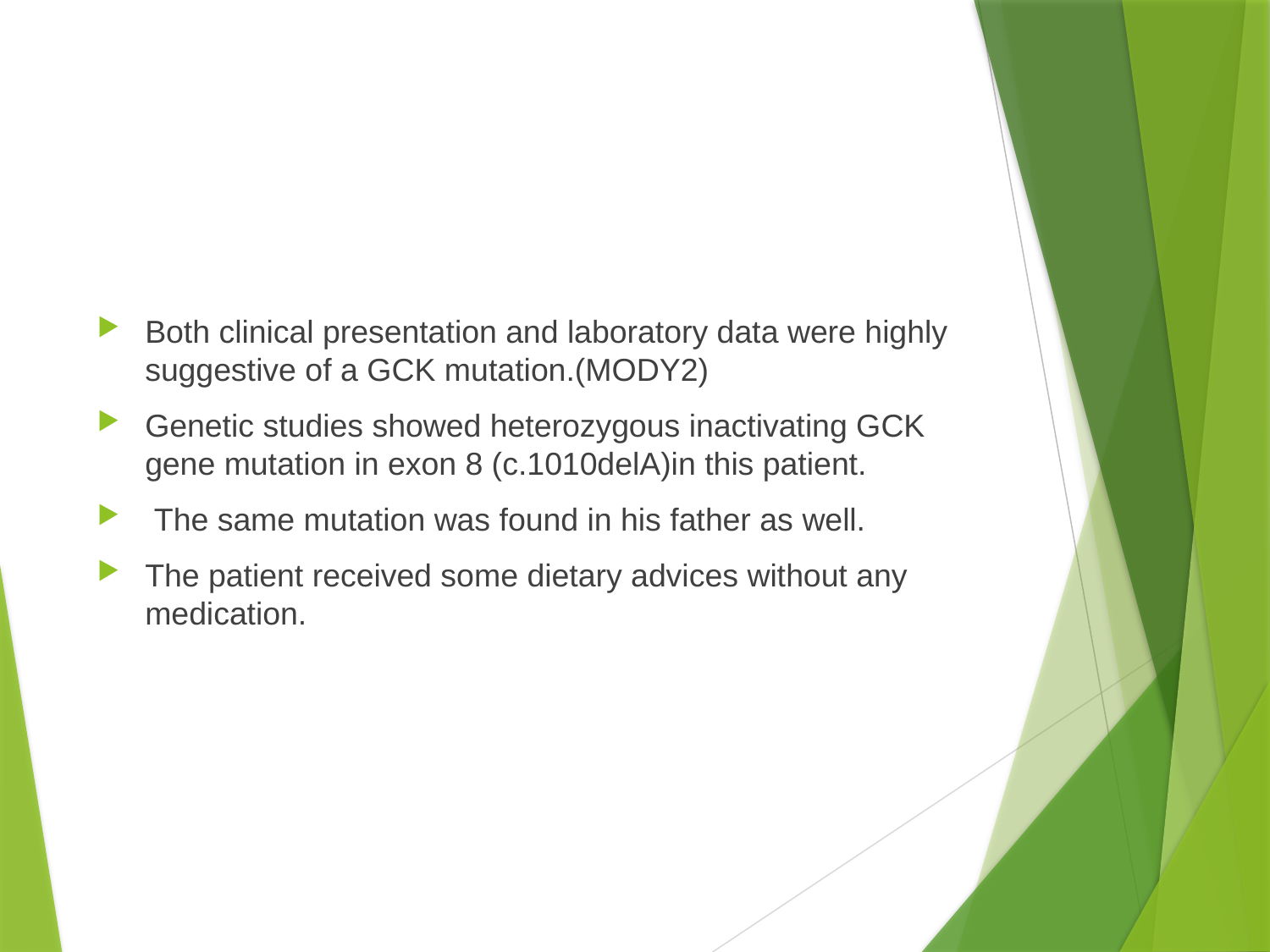

#
Both clinical presentation and laboratory data were highly suggestive of a GCK mutation.(MODY2)
Genetic studies showed heterozygous inactivating GCK gene mutation in exon 8 (c.1010delA)in this patient.
 The same mutation was found in his father as well.
The patient received some dietary advices without any medication.